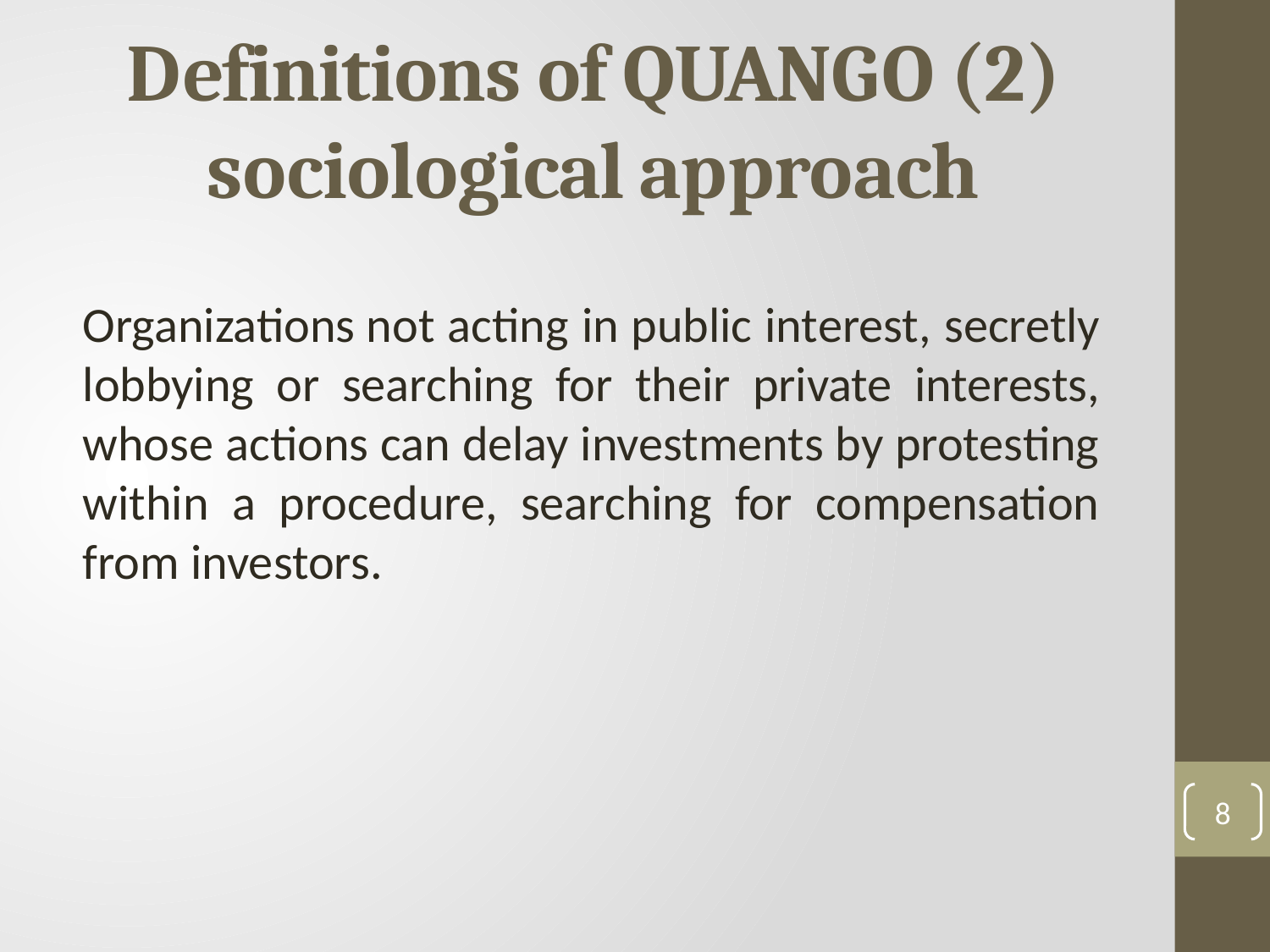

# Definitions of QUANGO (2) sociological approach

Organizations not acting in public interest, secretly lobbying or searching for their private interests, whose actions can delay investments by protesting within a procedure, searching for compensation from investors.
8